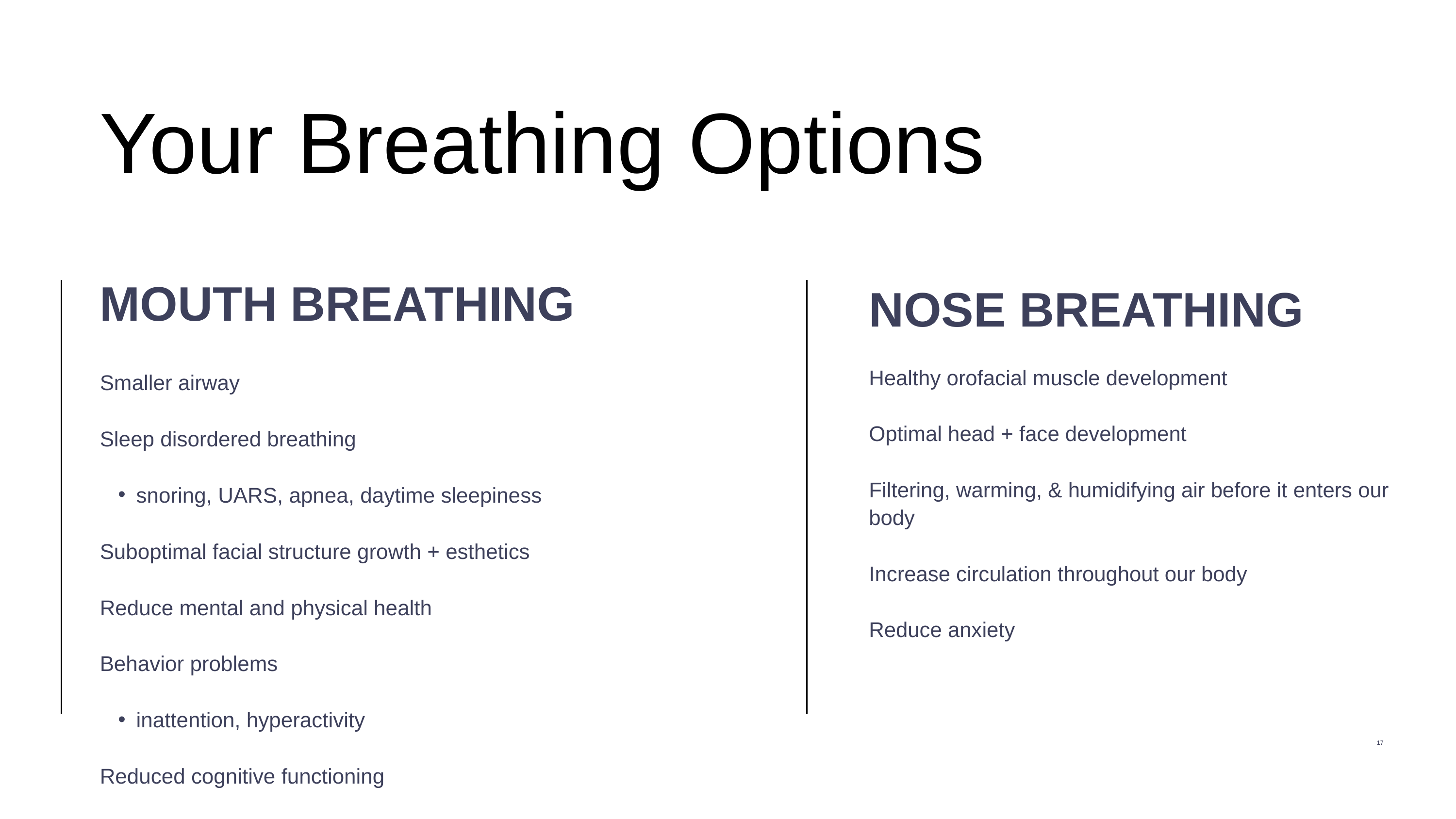

Your Breathing Options
MOUTH BREATHING
Smaller airway

Sleep disordered breathing

snoring, UARS, apnea, daytime sleepiness

Suboptimal facial structure growth + esthetics

Reduce mental and physical health

Behavior problems

inattention, hyperactivity

Reduced cognitive functioning
NOSE BREATHING
Healthy orofacial muscle development

Optimal head + face development

Filtering, warming, & humidifying air before it enters our body

Increase circulation throughout our body

Reduce anxiety
17